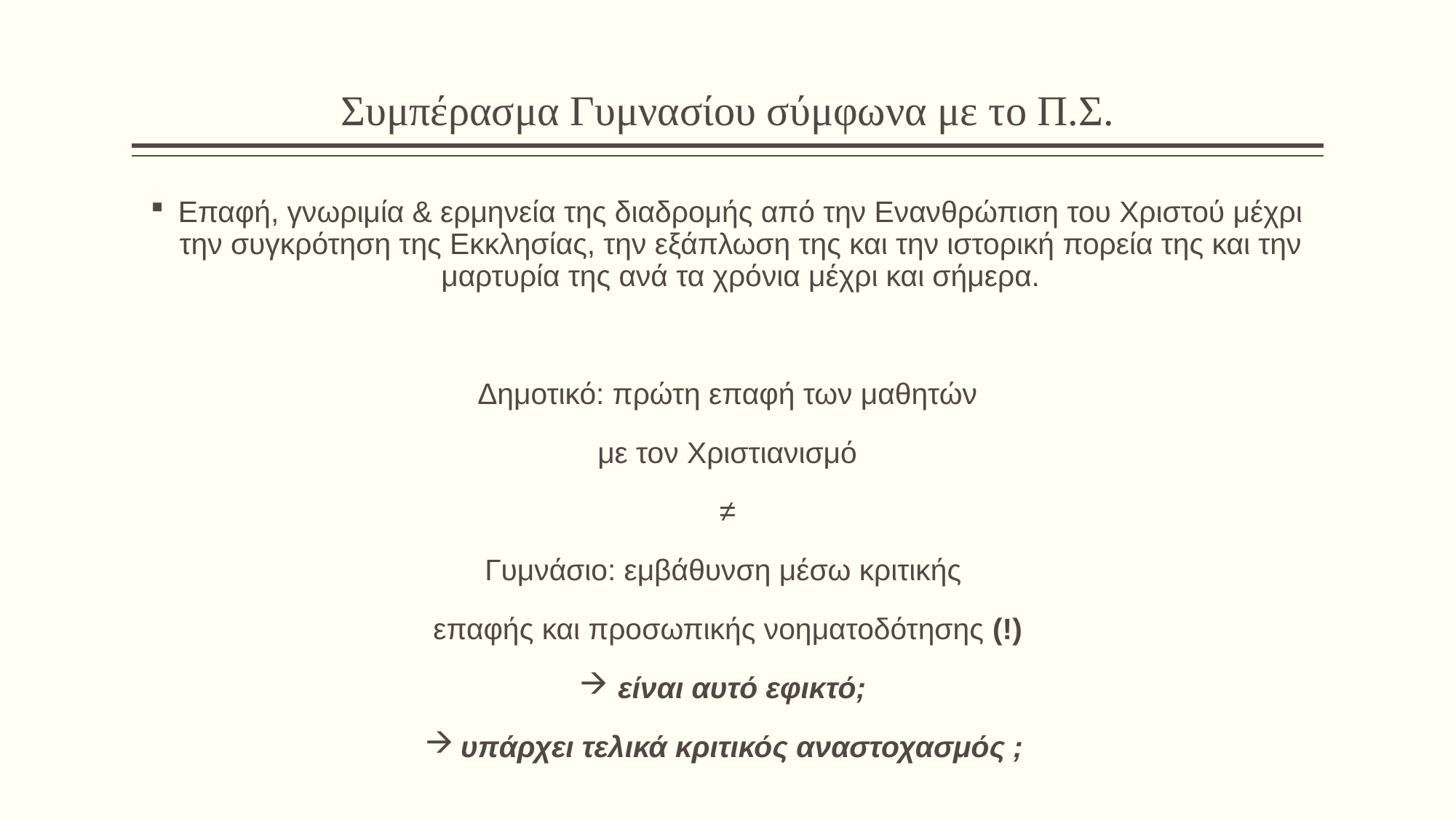

# Συμπέρασμα Γυμνασίου σύμφωνα με το Π.Σ.
Επαφή, γνωριμία & ερμηνεία της διαδρομής από την Ενανθρώπιση του Χριστού μέχρι την συγκρότηση της Εκκλησίας, την εξάπλωση της και την ιστορική πορεία της και την μαρτυρία της ανά τα χρόνια μέχρι και σήμερα.

 Δημοτικό: πρώτη επαφή των μαθητών
με τον Χριστιανισμό
≠
Γυμνάσιο: εμβάθυνση μέσω κριτικής
επαφής και προσωπικής νοηματοδότησης (!)
είναι αυτό εφικτό;
υπάρχει τελικά κριτικός αναστοχασμός ;